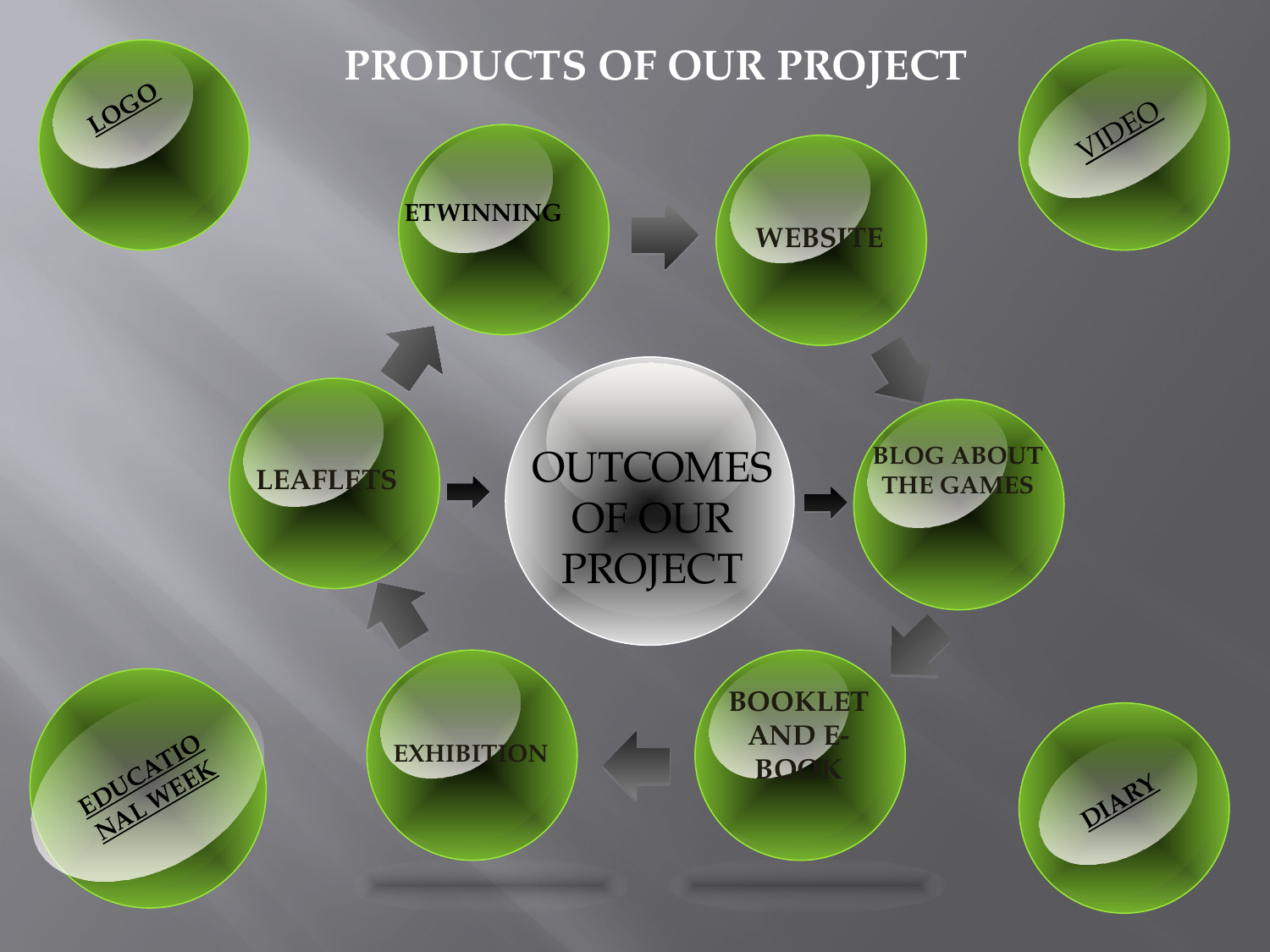

PRODUCTS OF OUR PROJECT

LOGO

VIDEO

ETWINNING

WEBSITE

OUTCOMES OF OUR PROJECT
BLOG ABOUT THE GAMES

LEAFLETS

EDUCATIONAL WEEK

BOOKLET AND E-BOOK

DIARY

EXHIBITION